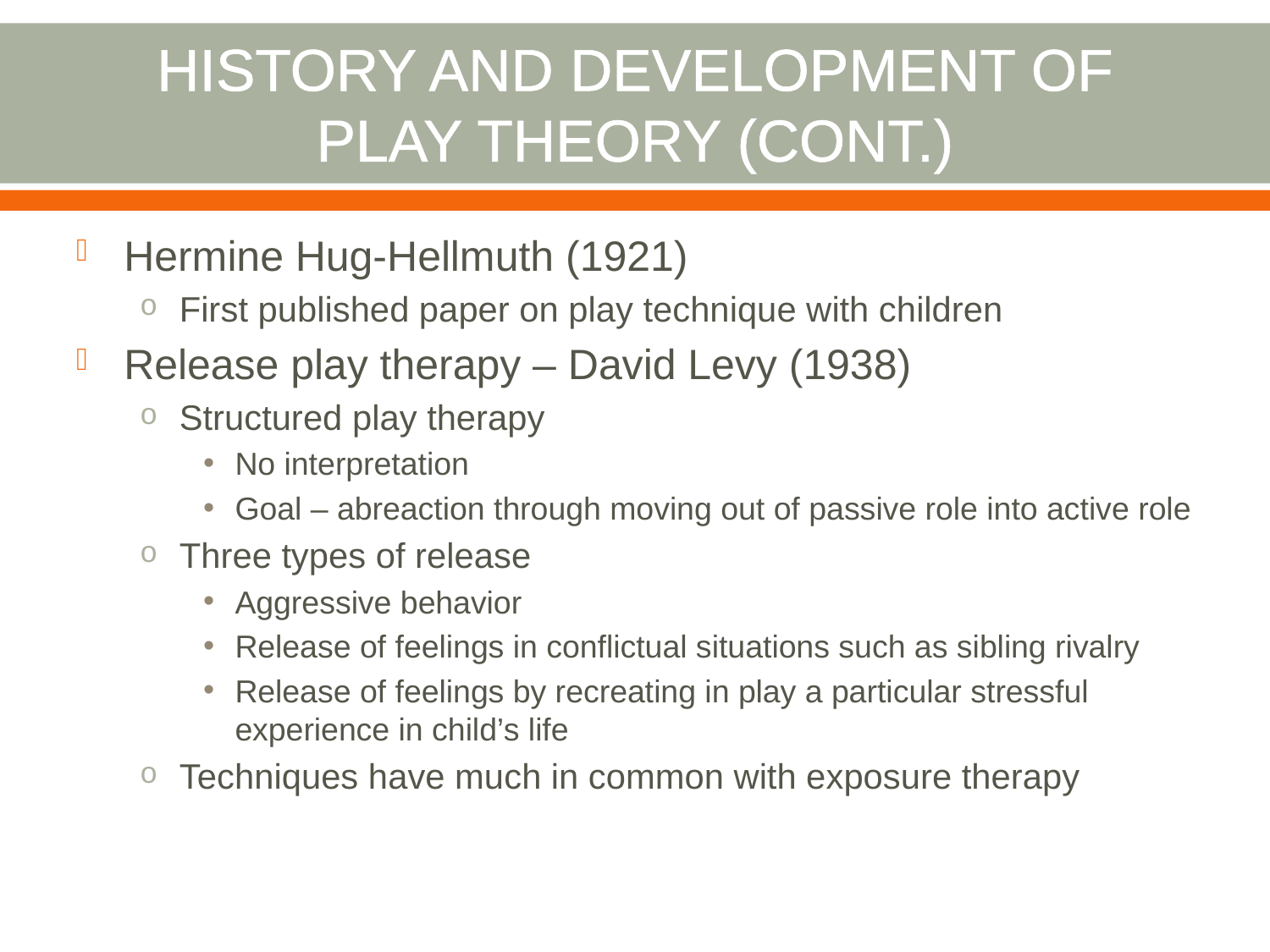

# History and Development of Play Theory (cont.)
Hermine Hug-Hellmuth (1921)
First published paper on play technique with children
Release play therapy – David Levy (1938)
Structured play therapy
No interpretation
Goal – abreaction through moving out of passive role into active role
Three types of release
Aggressive behavior
Release of feelings in conflictual situations such as sibling rivalry
Release of feelings by recreating in play a particular stressful experience in child’s life
Techniques have much in common with exposure therapy